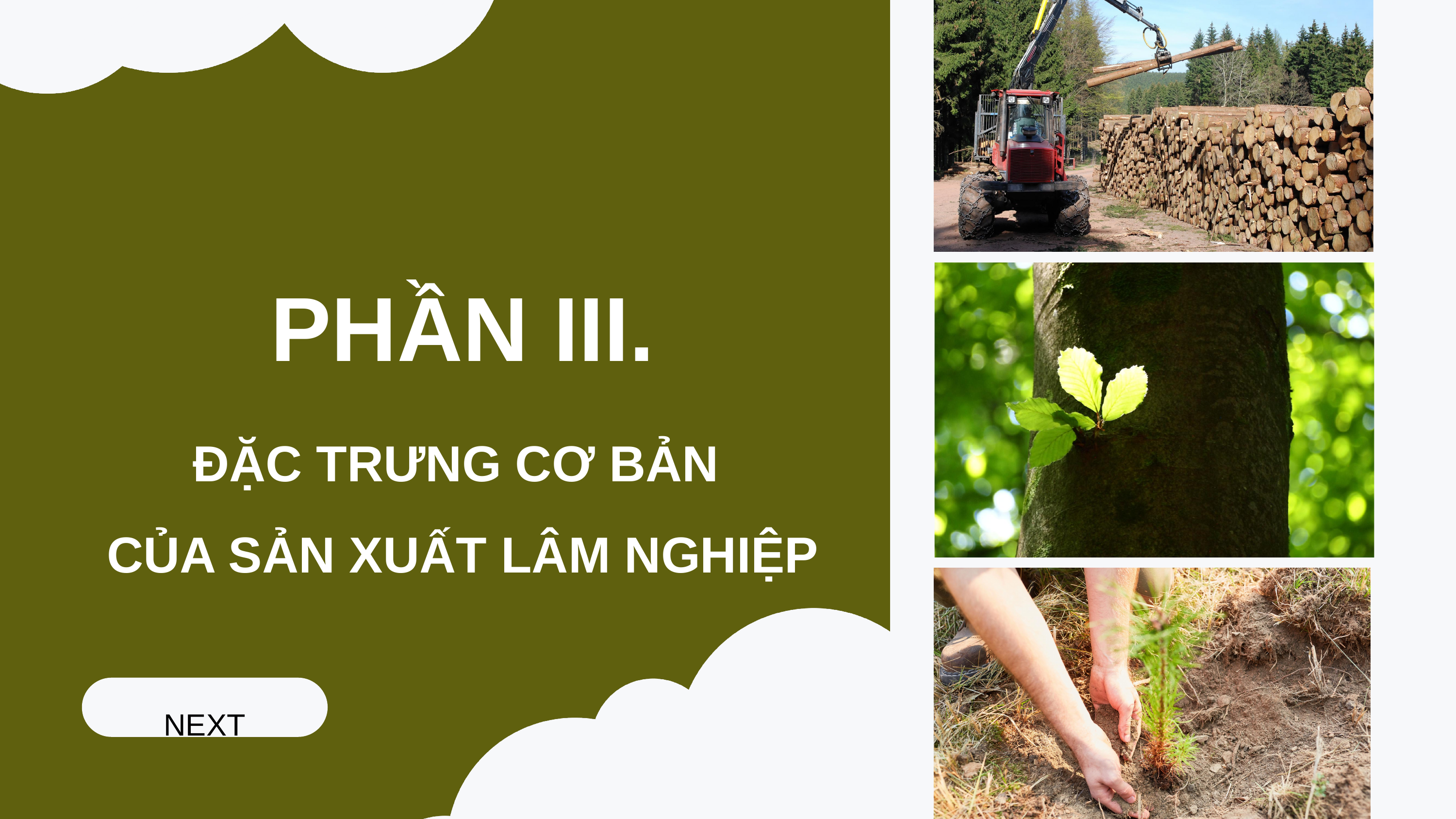

PHẦN III.
ĐẶC TRƯNG CƠ BẢN
CỦA SẢN XUẤT LÂM NGHIỆP

NEXT